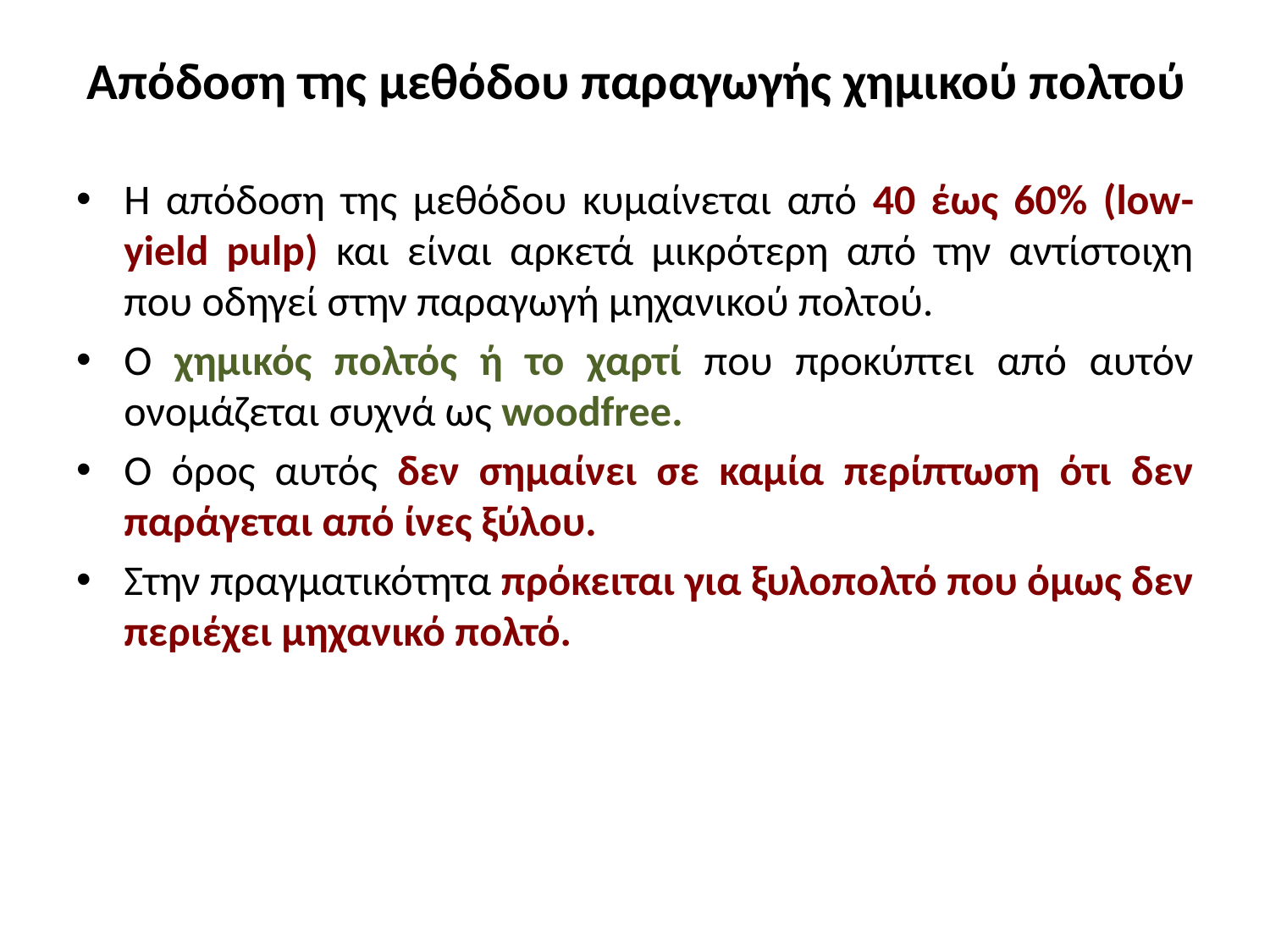

# Απόδοση της μεθόδου παραγωγής χημικού πολτού
Η απόδοση της μεθόδου κυμαίνεται από 40 έως 60% (low-yield pulp) και είναι αρκετά μικρότερη από την αντίστοιχη που οδηγεί στην παραγωγή μηχανικού πολτού.
Ο χημικός πολτός ή το χαρτί που προκύπτει από αυτόν ονομάζεται συχνά ως woodfree.
Ο όρος αυτός δεν σημαίνει σε καμία περίπτωση ότι δεν παράγεται από ίνες ξύλου.
Στην πραγματικότητα πρόκειται για ξυλοπολτό που όμως δεν περιέχει μηχανικό πολτό.